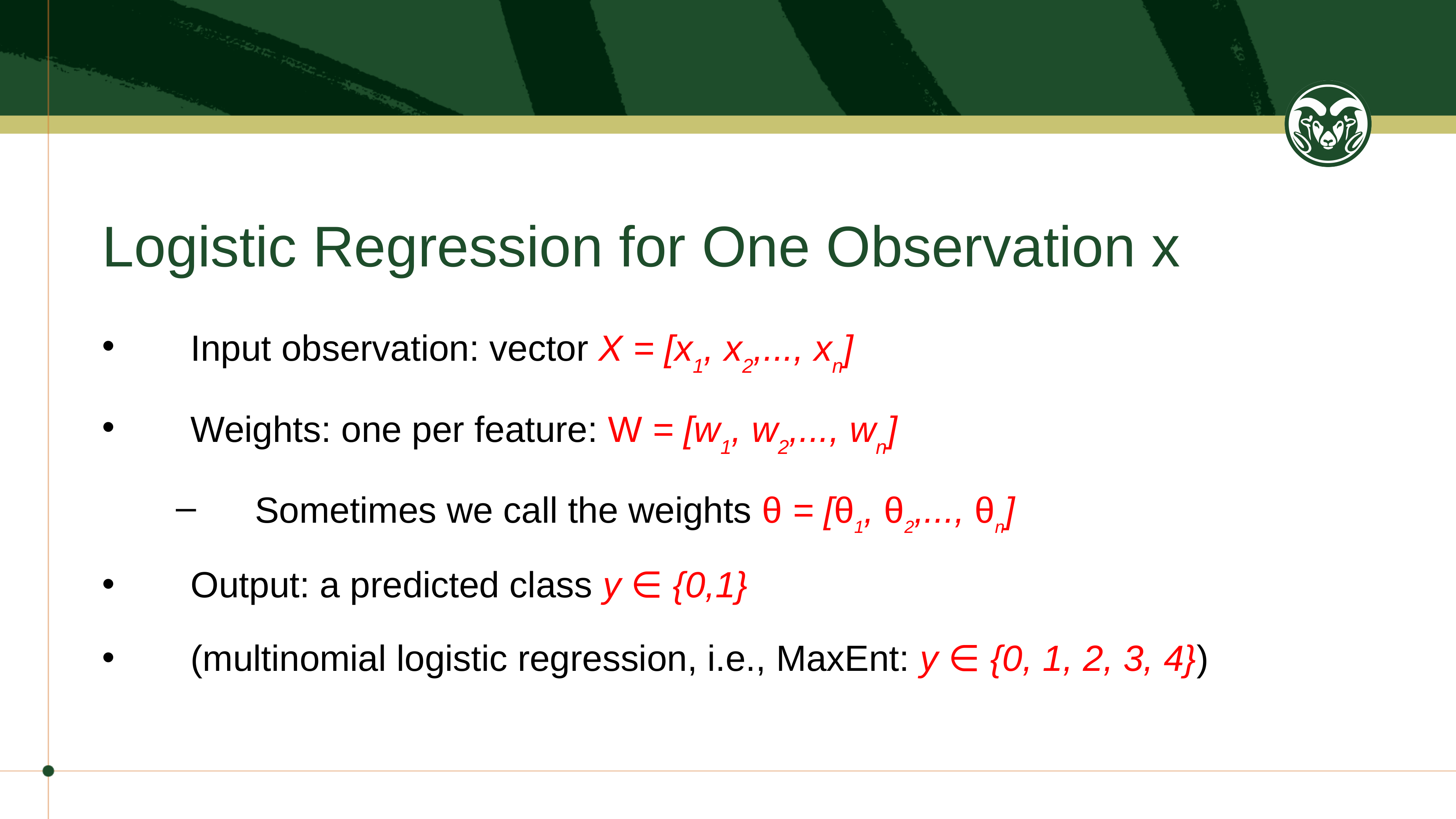

# Logistic Regression for One Observation x
Input observation: vector X = [x1, x2,..., xn]
Weights: one per feature: W = [w1, w2,..., wn]
Sometimes we call the weights θ = [θ1, θ2,..., θn]
Output: a predicted class y ∈ {0,1}
(multinomial logistic regression, i.e., MaxEnt: y ∈ {0, 1, 2, 3, 4})
18